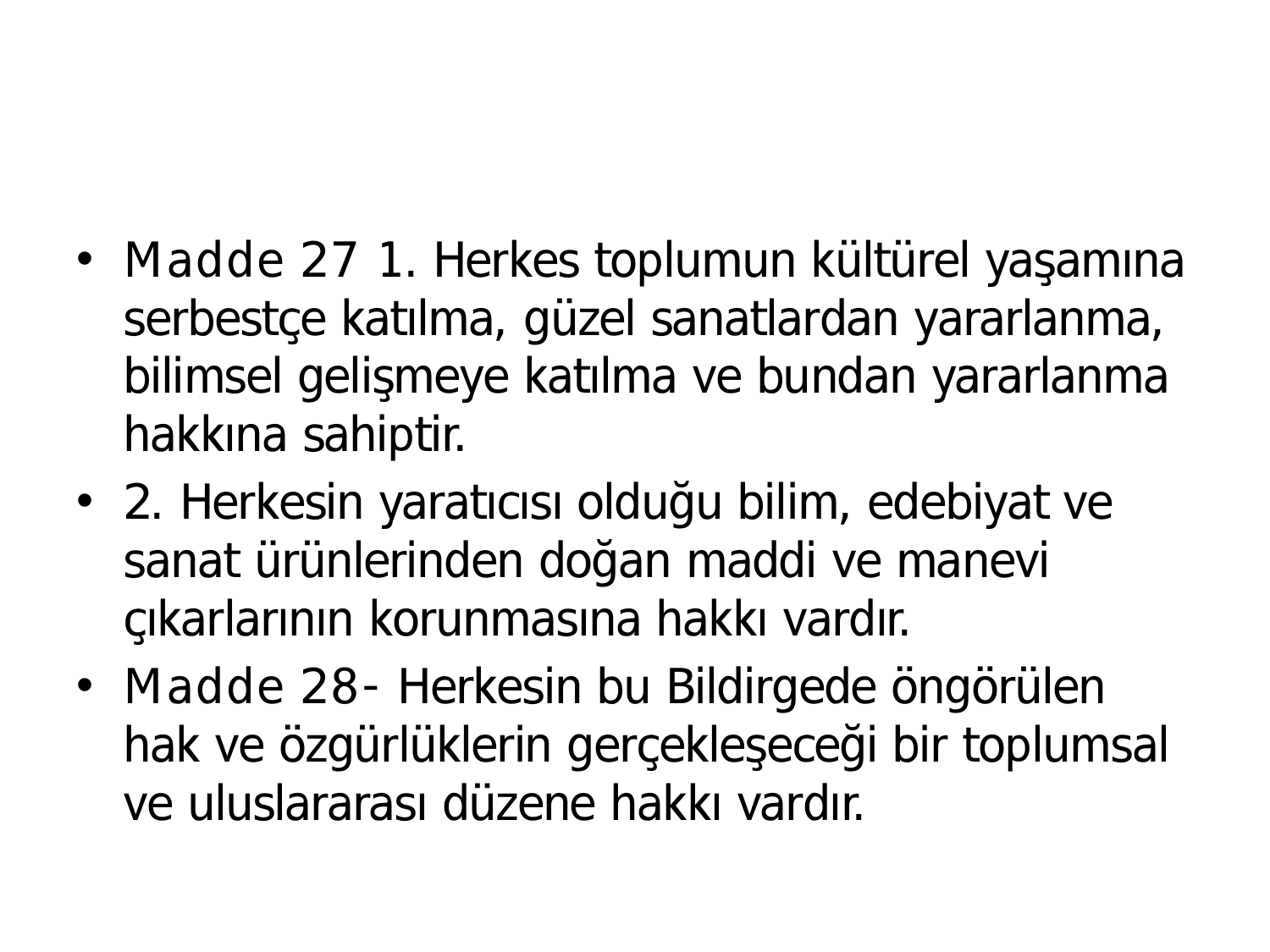

#
Madde 27 1. Herkes toplumun kültürel yaşamına serbestçe katılma, güzel sanatlardan yararlanma, bilimsel gelişmeye katılma ve bundan yararlanma hakkına sahiptir.
2. Herkesin yaratıcısı olduğu bilim, edebiyat ve sanat ürünlerinden doğan maddi ve manevi çıkarlarının korunmasına hakkı vardır.
Madde 28- Herkesin bu Bildirgede öngörülen hak ve özgürlüklerin gerçekleşeceği bir toplumsal ve uluslararası düzene hakkı vardır.